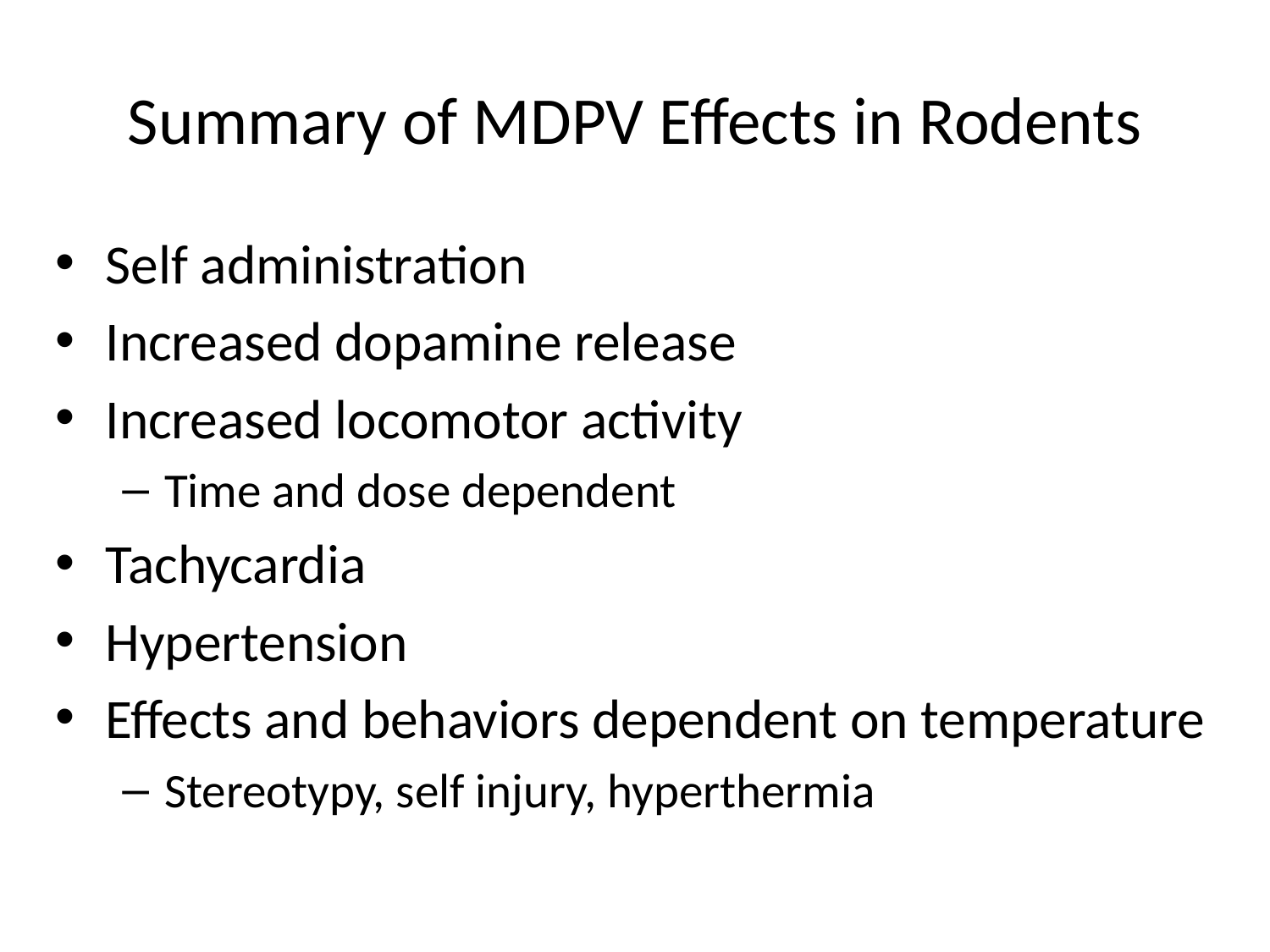

# Summary of MDPV Effects in Rodents
Self administration
Increased dopamine release
Increased locomotor activity
Time and dose dependent
Tachycardia
Hypertension
Effects and behaviors dependent on temperature
Stereotypy, self injury, hyperthermia